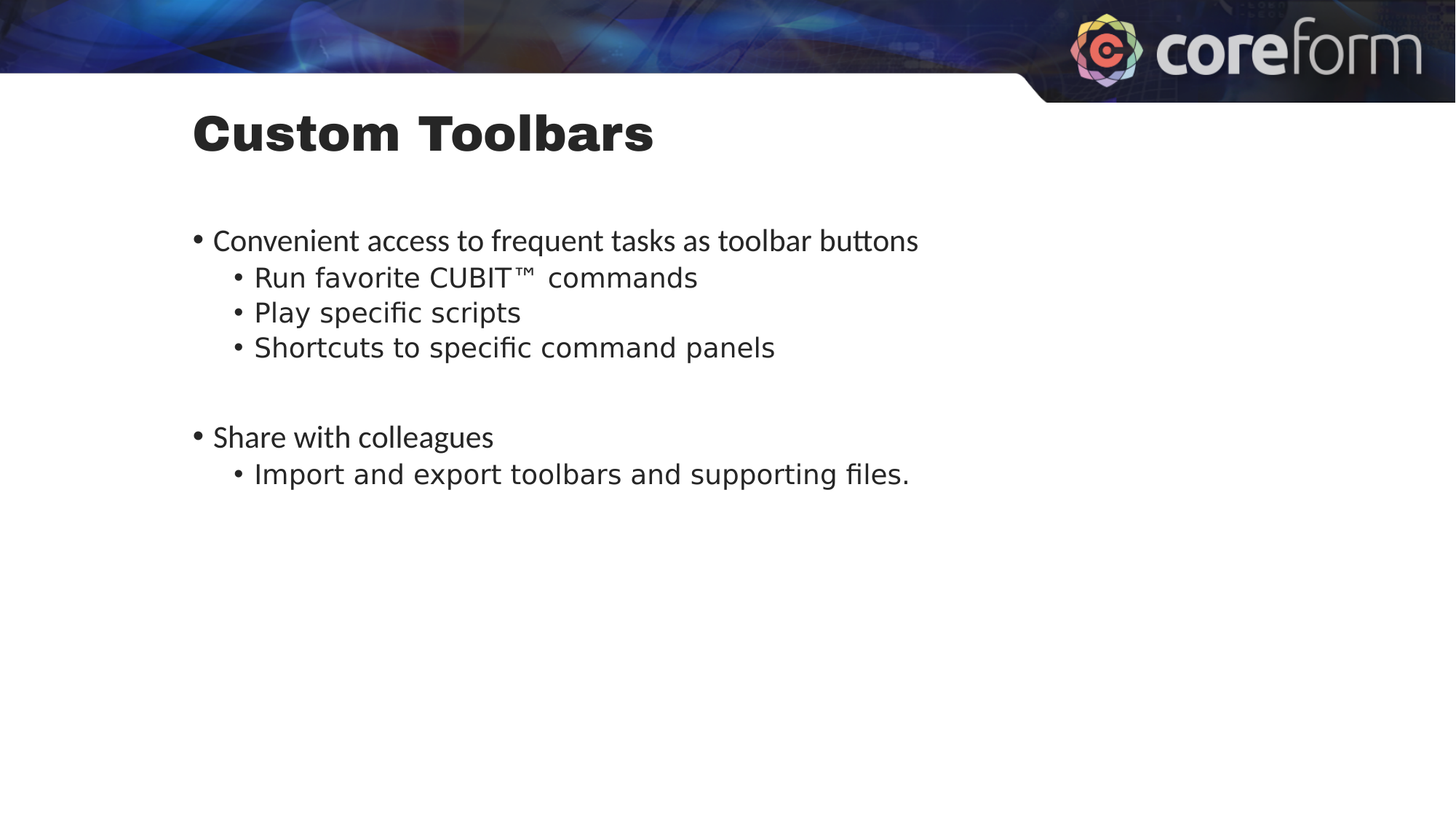

Custom Toolbars
Convenient access to frequent tasks as toolbar buttons
Run favorite CUBIT™ commands
Play specific scripts
Shortcuts to specific command panels

Share with colleagues
Import and export toolbars and supporting files.